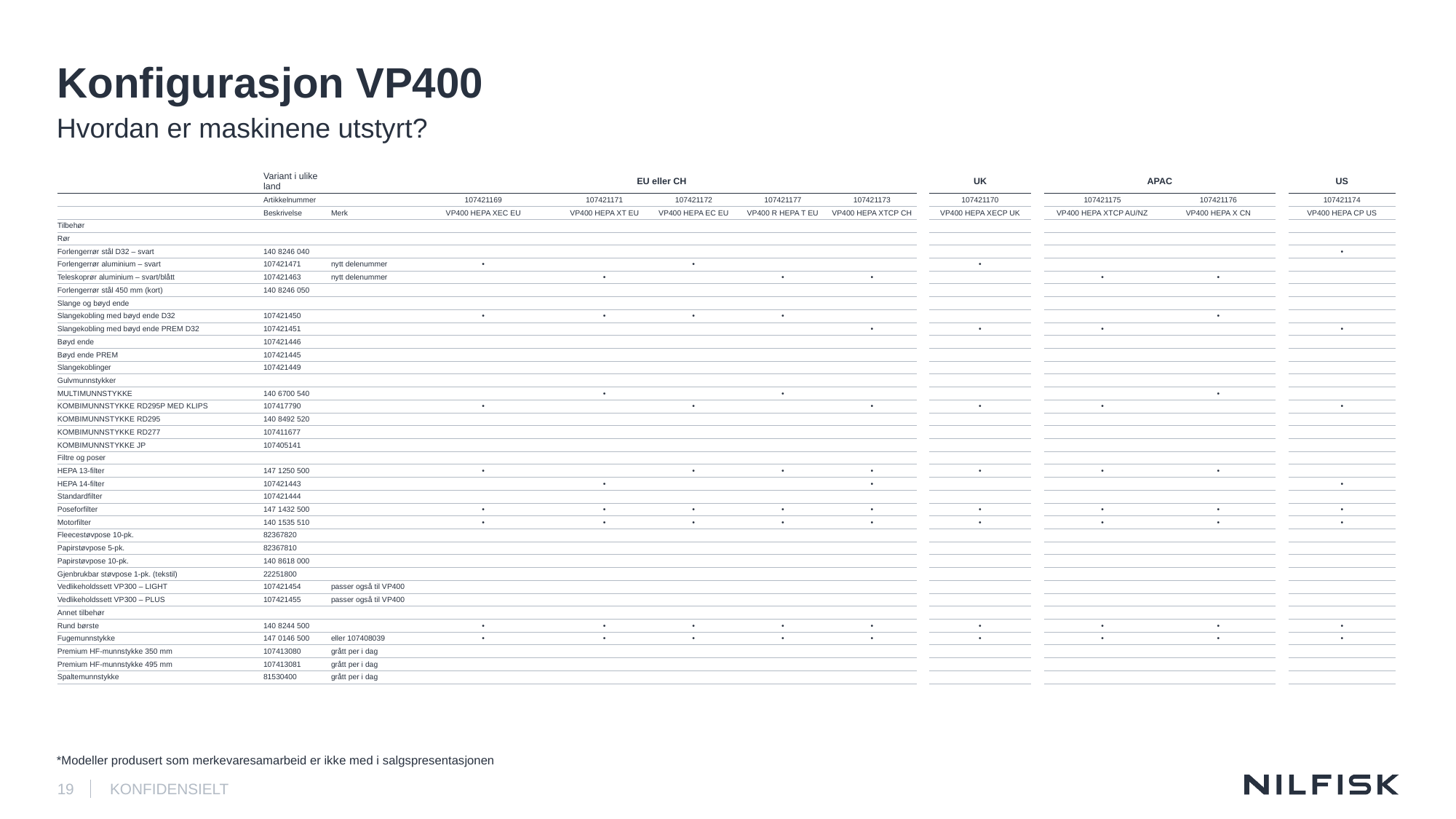

# Konfigurasjon VP400
Hvordan er maskinene utstyrt?
|  | Variant i ulike land |  | EU eller CH |  |  |  |  |  | UK |  | APAC |  |  | US |
| --- | --- | --- | --- | --- | --- | --- | --- | --- | --- | --- | --- | --- | --- | --- |
|  | Artikkelnummer |  | 107421169 | 107421171 | 107421172 | 107421177 | 107421173 |  | 107421170 |  | 107421175 | 107421176 |  | 107421174 |
|  | Beskrivelse | Merk | VP400 HEPA XEC EU | VP400 HEPA XT EU | VP400 HEPA EC EU | VP400 R HEPA T EU | VP400 HEPA XTCP CH |  | VP400 HEPA XECP UK |  | VP400 HEPA XTCP AU/NZ | VP400 HEPA X CN |  | VP400 HEPA CP US |
| Tilbehør |  |  |  |  |  |  |  |  |  |  |  |  |  |  |
| Rør |  |  |  |  |  |  |  |  |  |  |  |  |  |  |
| Forlengerrør stål D32 – svart | 140 8246 040 |  |  |  |  |  |  |  |  |  |  |  |  | • |
| Forlengerrør aluminium – svart | 107421471 | nytt delenummer | • |  | • |  |  |  | • |  |  |  |  |  |
| Teleskoprør aluminium – svart/blått | 107421463 | nytt delenummer |  | • |  | • | • |  |  |  | • | • |  |  |
| Forlengerrør stål 450 mm (kort) | 140 8246 050 |  |  |  |  |  |  |  |  |  |  |  |  |  |
| Slange og bøyd ende |  |  |  |  |  |  |  |  |  |  |  |  |  |  |
| Slangekobling med bøyd ende D32 | 107421450 |  | • | • | • | • |  |  |  |  |  | • |  |  |
| Slangekobling med bøyd ende PREM D32 | 107421451 |  |  |  |  |  | • |  | • |  | • |  |  | • |
| Bøyd ende | 107421446 |  |  |  |  |  |  |  |  |  |  |  |  |  |
| Bøyd ende PREM | 107421445 |  |  |  |  |  |  |  |  |  |  |  |  |  |
| Slangekoblinger | 107421449 |  |  |  |  |  |  |  |  |  |  |  |  |  |
| Gulvmunnstykker |  |  |  |  |  |  |  |  |  |  |  |  |  |  |
| MULTIMUNNSTYKKE | 140 6700 540 |  |  | • |  | • |  |  |  |  |  | • |  |  |
| KOMBIMUNNSTYKKE RD295P MED KLIPS | 107417790 |  | • |  | • |  | • |  | • |  | • |  |  | • |
| KOMBIMUNNSTYKKE RD295 | 140 8492 520 |  |  |  |  |  |  |  |  |  |  |  |  |  |
| KOMBIMUNNSTYKKE RD277 | 107411677 |  |  |  |  |  |  |  |  |  |  |  |  |  |
| KOMBIMUNNSTYKKE JP | 107405141 |  |  |  |  |  |  |  |  |  |  |  |  |  |
| Filtre og poser |  |  |  |  |  |  |  |  |  |  |  |  |  |  |
| HEPA 13-filter | 147 1250 500 |  | • |  | • | • | • |  | • |  | • | • |  |  |
| HEPA 14-filter | 107421443 |  |  | • |  |  | • |  |  |  |  |  |  | • |
| Standardfilter | 107421444 |  |  |  |  |  |  |  |  |  |  |  |  |  |
| Poseforfilter | 147 1432 500 |  | • | • | • | • | • |  | • |  | • | • |  | • |
| Motorfilter | 140 1535 510 |  | • | • | • | • | • |  | • |  | • | • |  | • |
| Fleecestøvpose 10-pk. | 82367820 |  |  |  |  |  |  |  |  |  |  |  |  |  |
| Papirstøvpose 5-pk. | 82367810 |  |  |  |  |  |  |  |  |  |  |  |  |  |
| Papirstøvpose 10-pk. | 140 8618 000 |  |  |  |  |  |  |  |  |  |  |  |  |  |
| Gjenbrukbar støvpose 1-pk. (tekstil) | 22251800 |  |  |  |  |  |  |  |  |  |  |  |  |  |
| Vedlikeholdssett VP300 – LIGHT | 107421454 | passer også til VP400 |  |  |  |  |  |  |  |  |  |  |  |  |
| Vedlikeholdssett VP300 – PLUS | 107421455 | passer også til VP400 |  |  |  |  |  |  |  |  |  |  |  |  |
| Annet tilbehør |  |  |  |  |  |  |  |  |  |  |  |  |  |  |
| Rund børste | 140 8244 500 |  | • | • | • | • | • |  | • |  | • | • |  | • |
| Fugemunnstykke | 147 0146 500 | eller 107408039 | • | • | • | • | • |  | • |  | • | • |  | • |
| Premium HF-munnstykke 350 mm | 107413080 | grått per i dag |  |  |  |  |  |  |  |  |  |  |  |  |
| Premium HF-munnstykke 495 mm | 107413081 | grått per i dag |  |  |  |  |  |  |  |  |  |  |  |  |
| Spaltemunnstykke | 81530400 | grått per i dag |  |  |  |  |  |  |  |  |  |  |  |  |
*Modeller produsert som merkevaresamarbeid er ikke med i salgspresentasjonen
19
KONFIDENSIELT